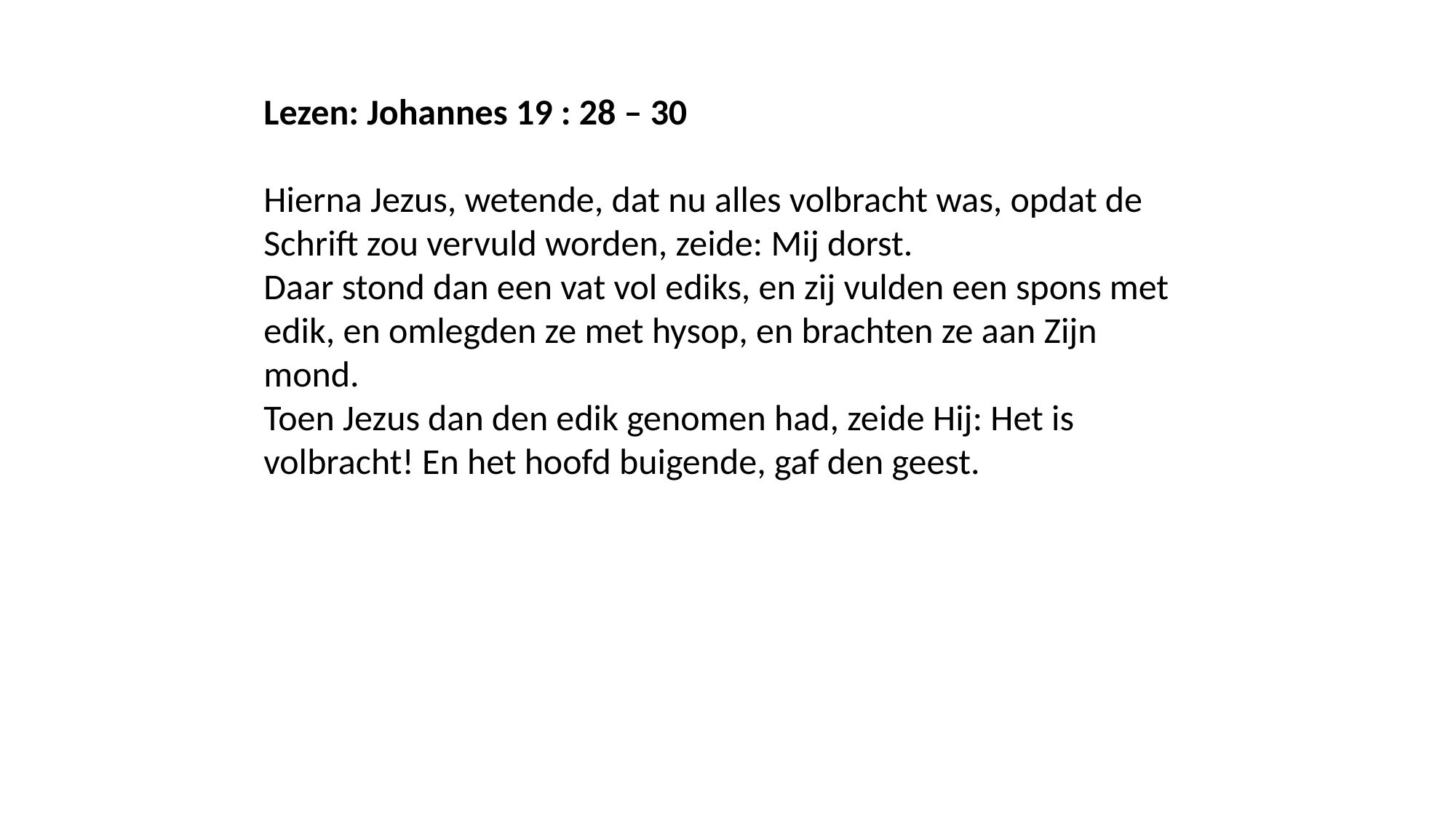

Lezen: Johannes 19 : 28 – 30

Hierna Jezus, wetende, dat nu alles volbracht was, opdat de Schrift zou vervuld worden, zeide: Mij dorst.
Daar stond dan een vat vol ediks, en zij vulden een spons met edik, en omlegden ze met hysop, en brachten ze aan Zijn mond.
Toen Jezus dan den edik genomen had, zeide Hij: Het is volbracht! En het hoofd buigende, gaf den geest.